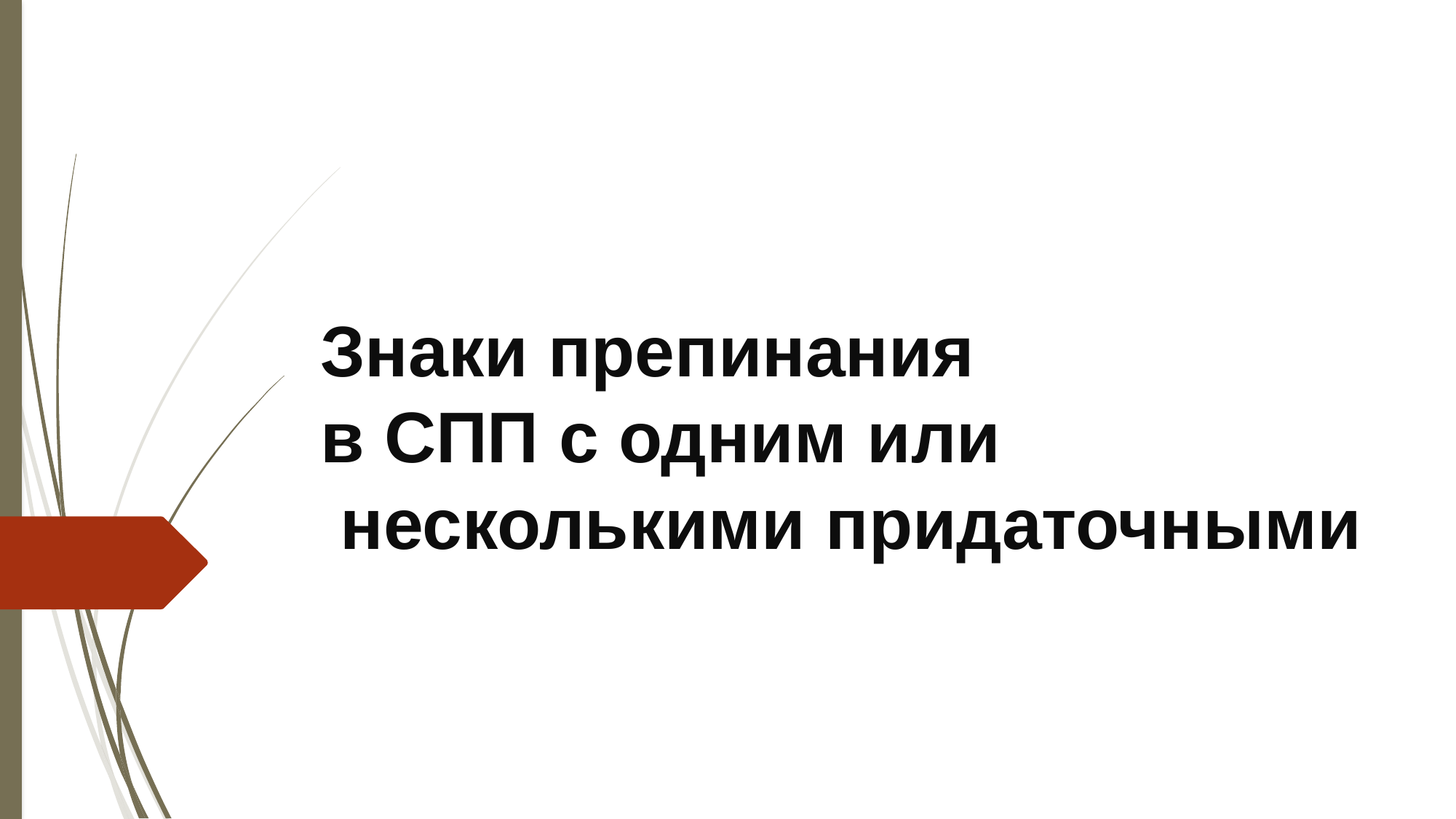

# Знаки препинания в СПП с одним или несколькими придаточными